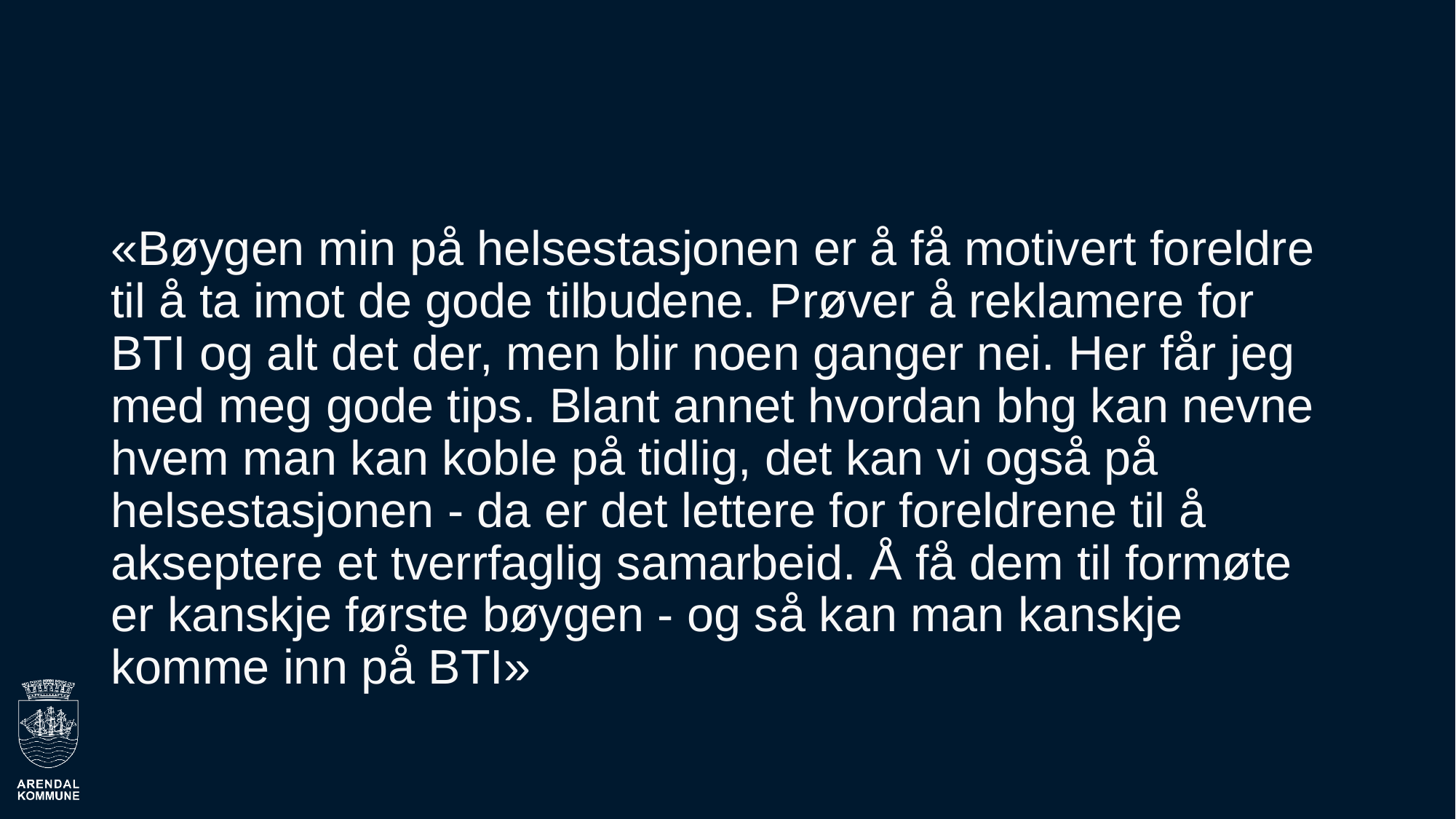

#
«Bøygen min på helsestasjonen er å få motivert foreldre til å ta imot de gode tilbudene. Prøver å reklamere for BTI og alt det der, men blir noen ganger nei. Her får jeg med meg gode tips. Blant annet hvordan bhg kan nevne hvem man kan koble på tidlig, det kan vi også på helsestasjonen - da er det lettere for foreldrene til å akseptere et tverrfaglig samarbeid. Å få dem til formøte er kanskje første bøygen - og så kan man kanskje komme inn på BTI»